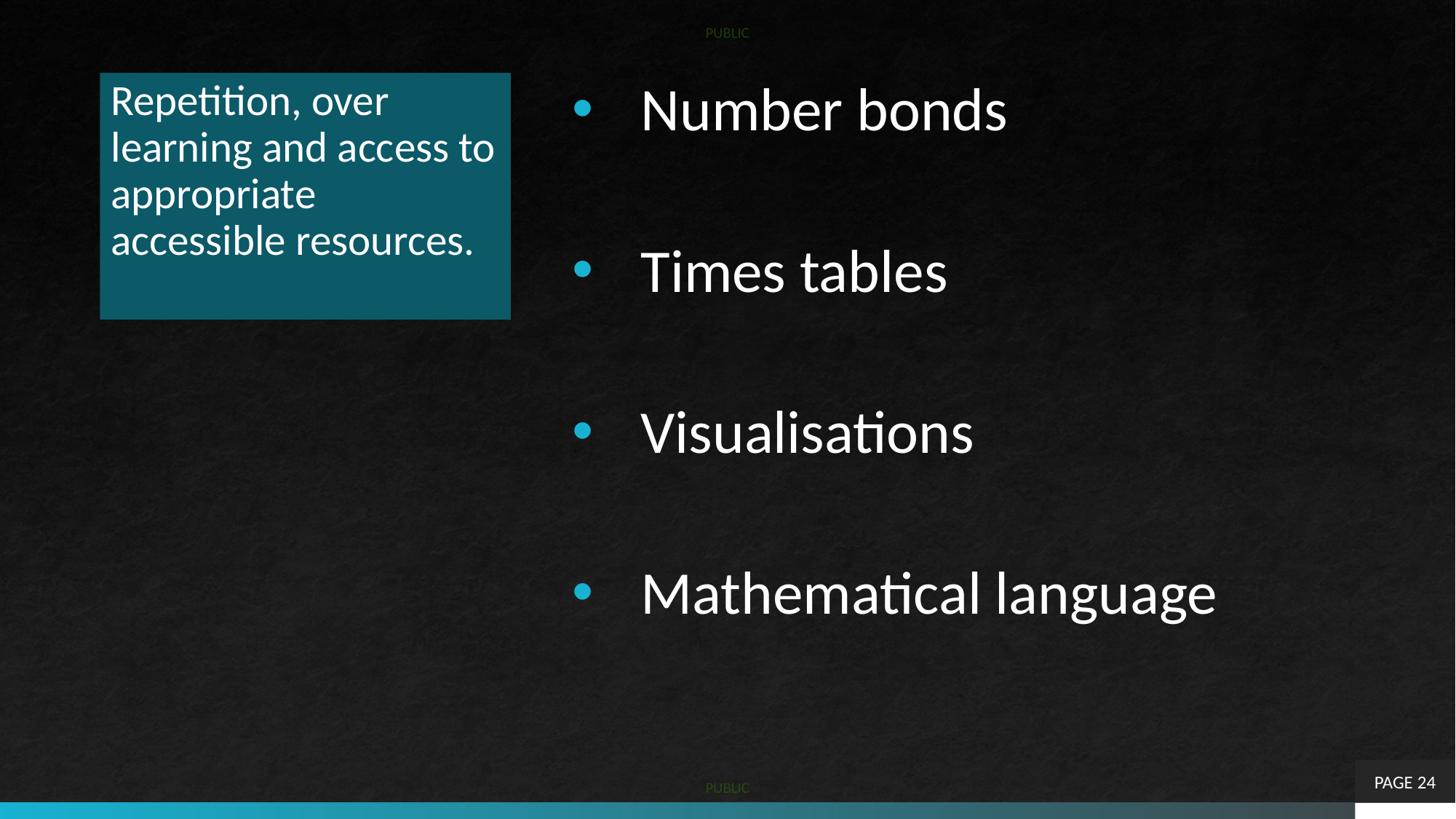

# Repetition, over learning and access to appropriate accessible resources.
Number bonds

Times tables

Visualisations

Mathematical language
PAGE 24